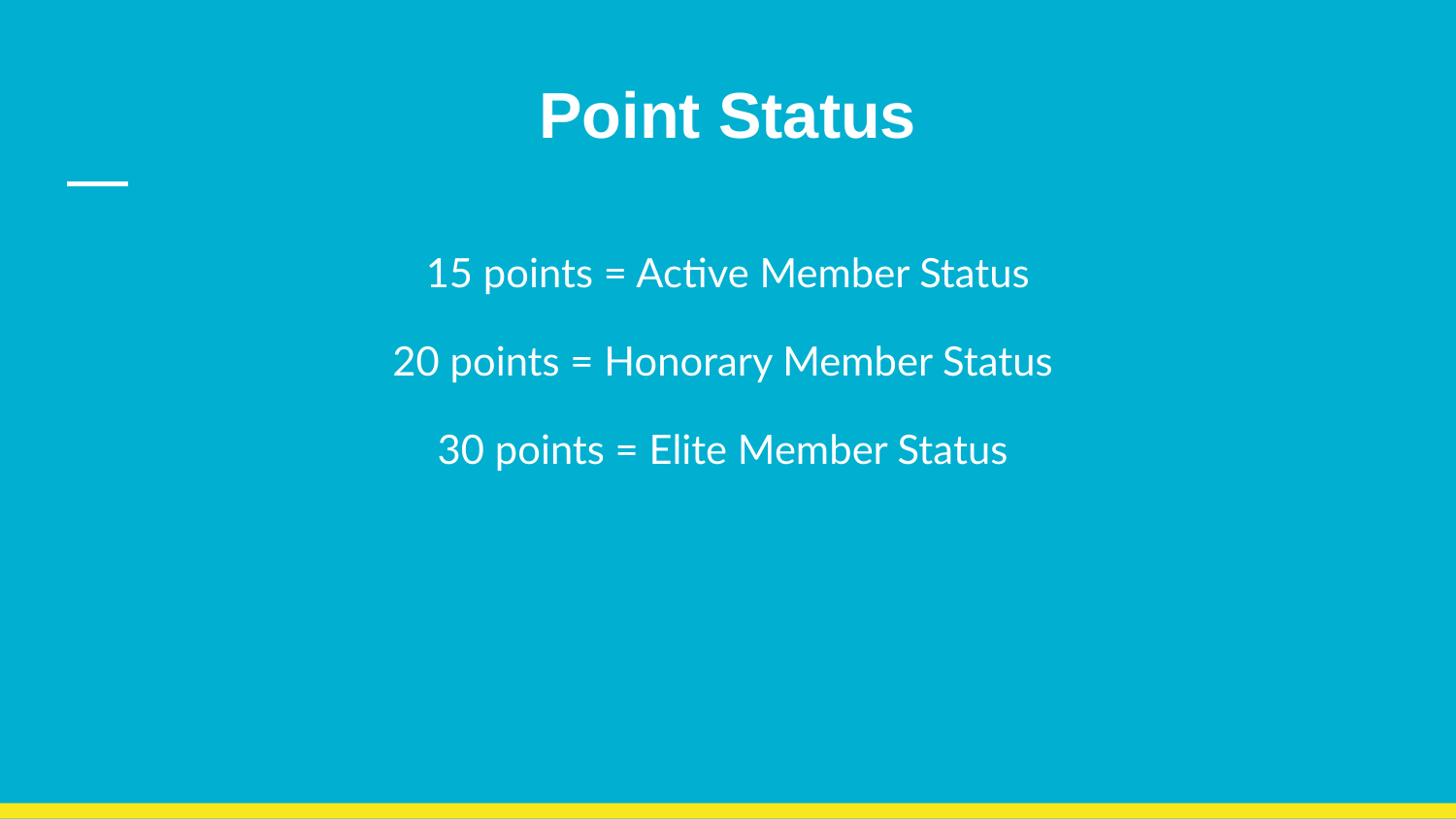

# Point Status
15 points = Active Member Status
20 points = Honorary Member Status
30 points = Elite Member Status